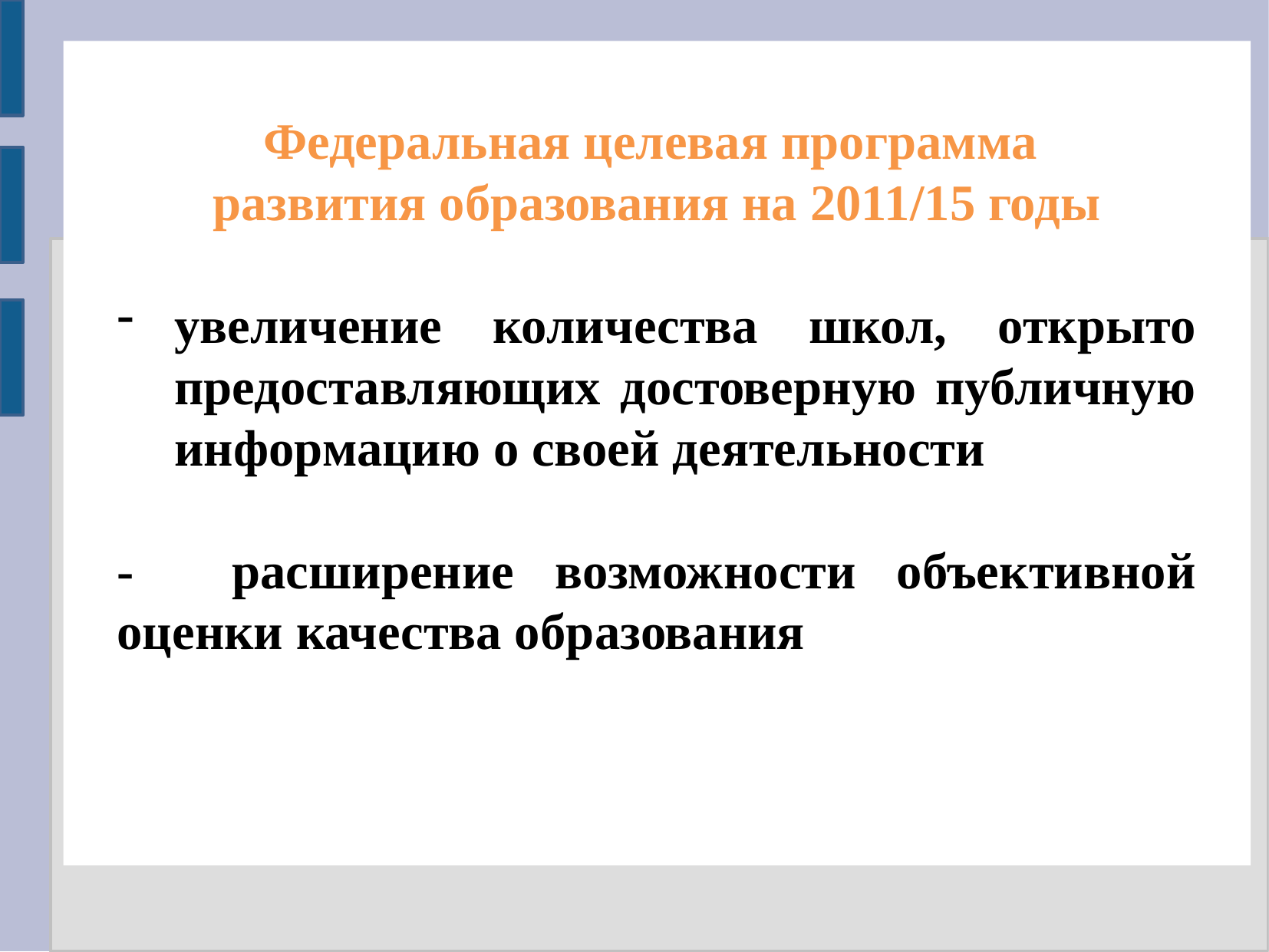

Федеральная целевая программа
развития образования на 2011/15 годы

увеличение количества школ, открыто предоставляющих достоверную публичную информацию о своей деятельности

-	расширение возможности объективной оценки качества образования